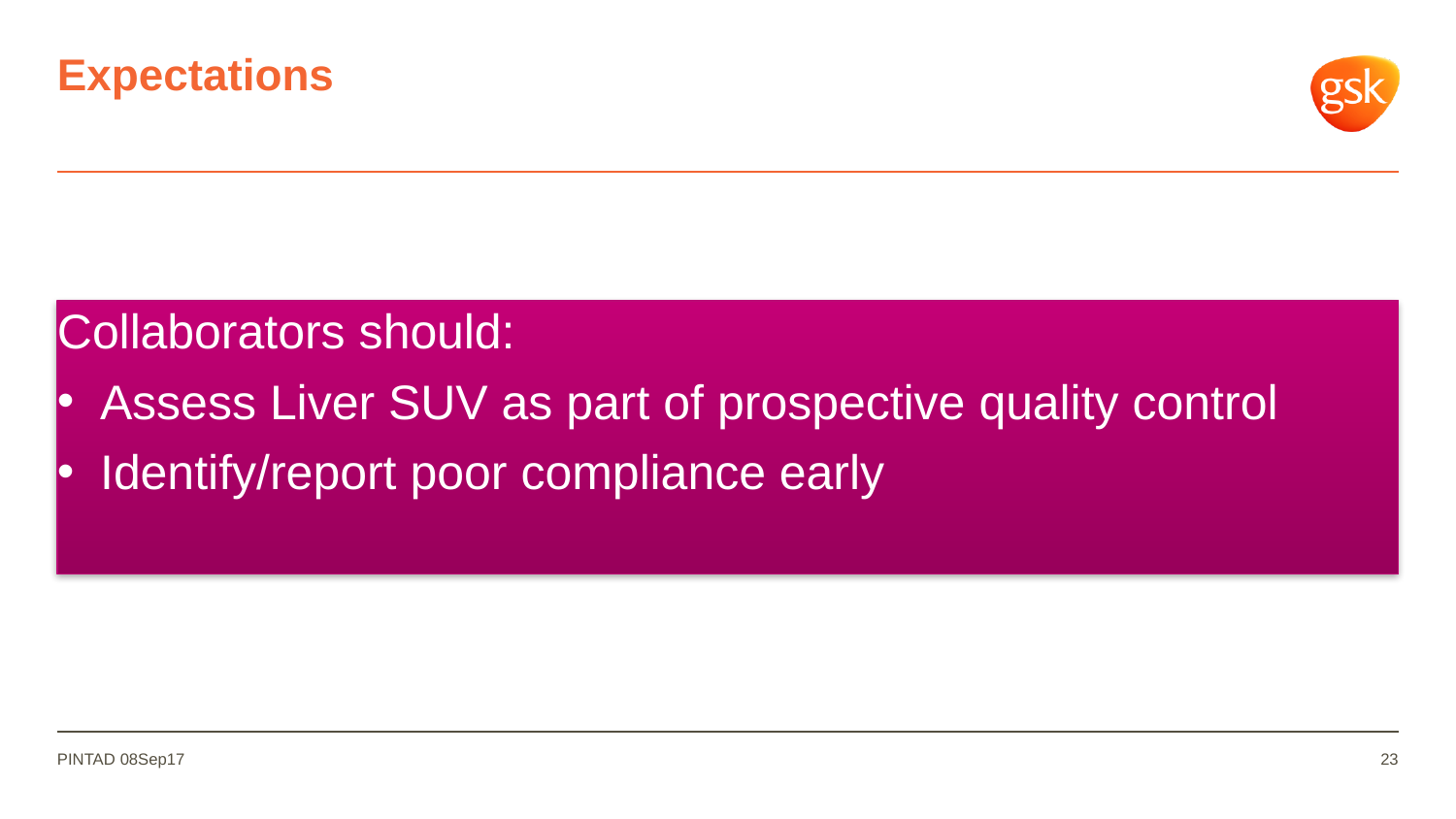

# Expectations

Collaborators should:
Assess Liver SUV as part of prospective quality control
Identify/report poor compliance early

PINTAD 08Sep17
23